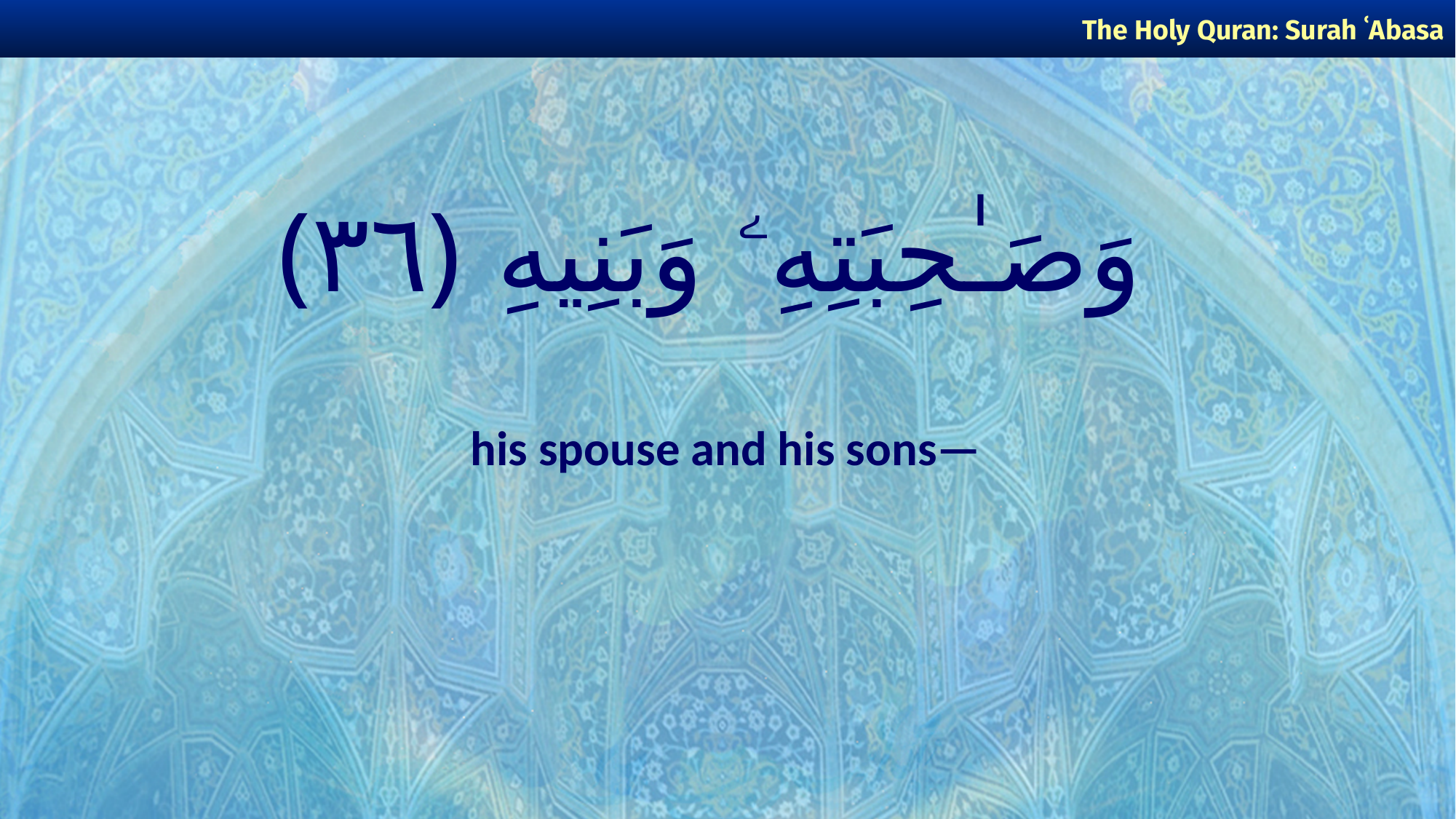

The Holy Quran: Surah ʿAbasa
# وَصَـٰحِبَتِهِۦ وَبَنِيهِ ﴿٣٦﴾
his spouse and his sons—